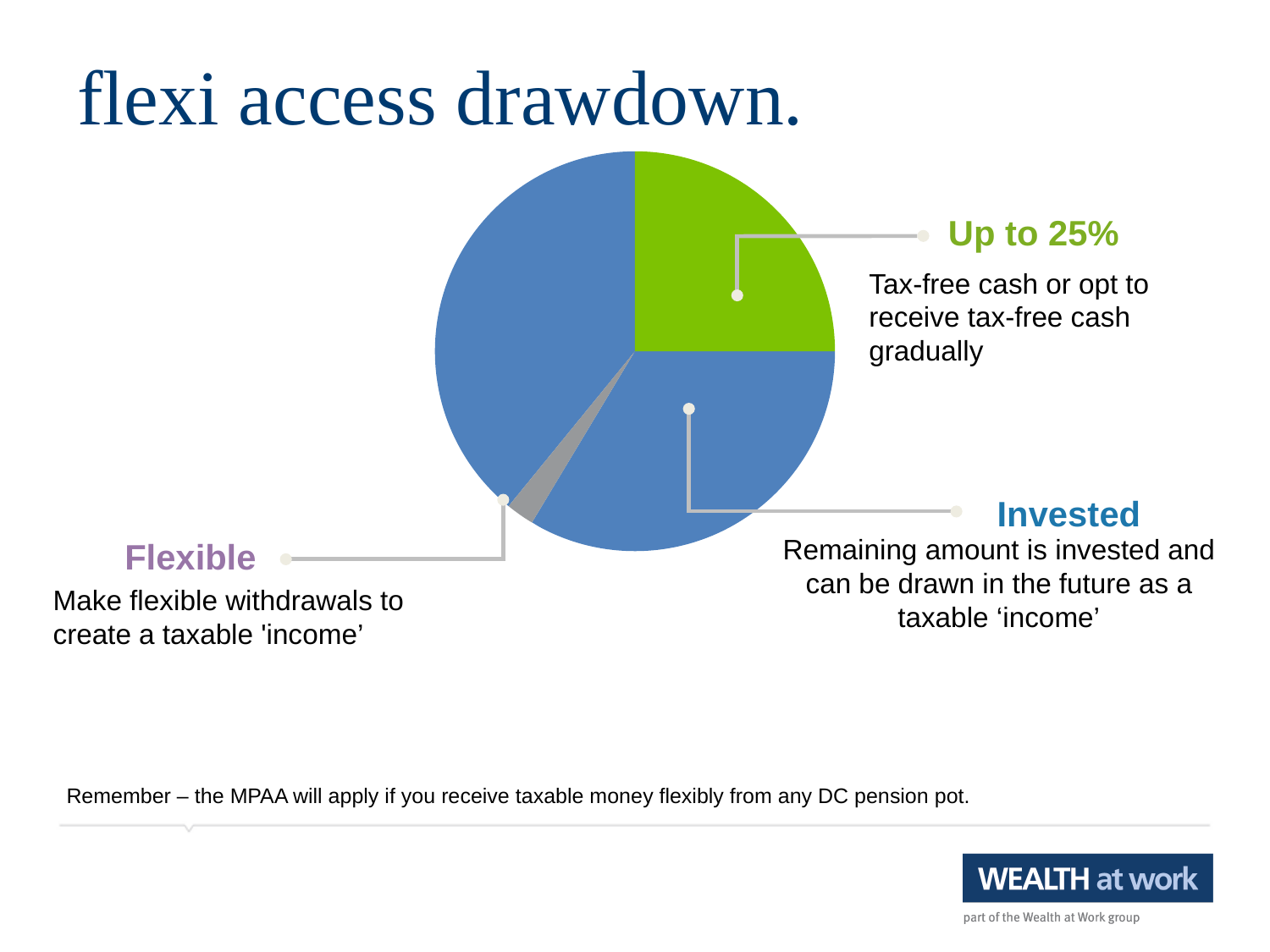

flexi access drawdown.

Up to 25%

Tax-free cash or opt to receive tax-free cash gradually

Invested
Remaining amount is invested and can be drawn in the future as a taxable ‘income’

Flexible
Make flexible withdrawals to create a taxable 'income’
Remember – the MPAA will apply if you receive taxable money flexibly from any DC pension pot.
664760966